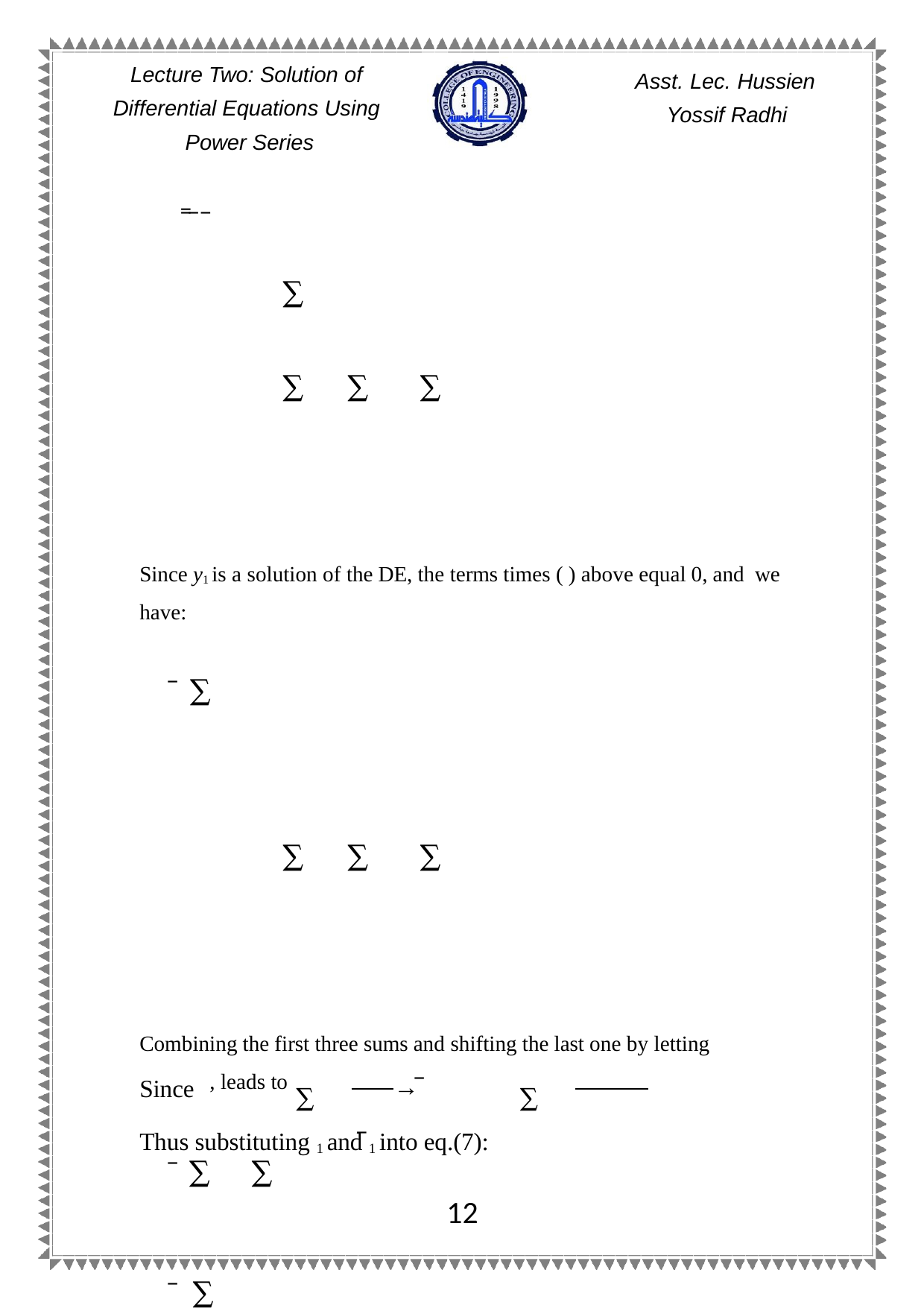

Lecture Two: Solution of  Differential Equations Using  Power Series

Asst. Lec. Hussien  Yossif Radhi
    ̿ ̅ ̅

  ∑

  ∑ ∑ ∑

Since y1 is a solution of the DE, the terms times ( ) above equal 0, and  we have:

   ̅ ∑

  ∑ ∑ ∑

Combining the first three sums and shifting the last one by letting
      , leads to

   ̅ ∑ ∑

   ̅ ∑

∑
∑

Since
→ ̅

Thus substituting 1 and ̅1 into eq.(7):
12